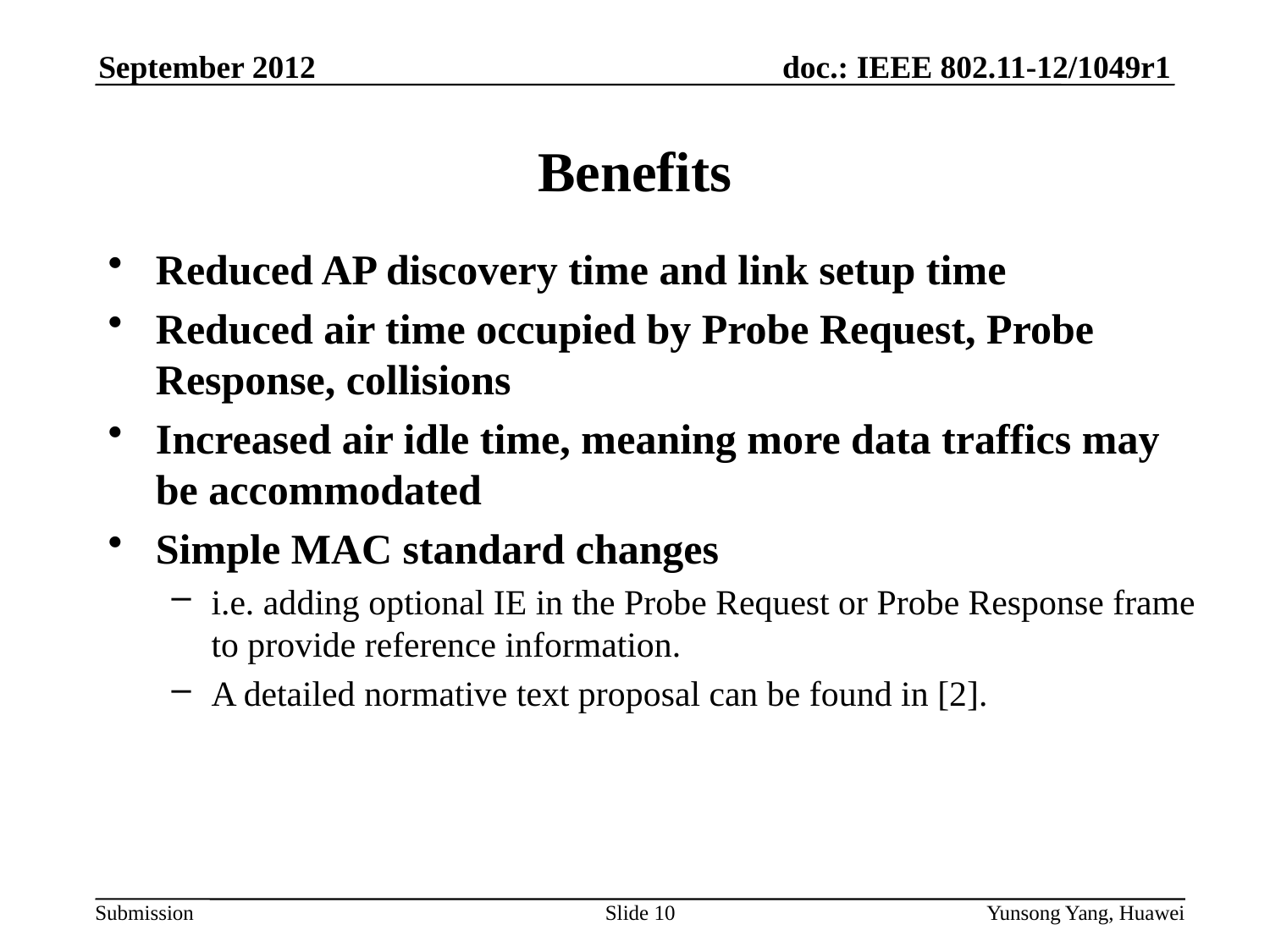

# Benefits
Reduced AP discovery time and link setup time
Reduced air time occupied by Probe Request, Probe Response, collisions
Increased air idle time, meaning more data traffics may be accommodated
Simple MAC standard changes
i.e. adding optional IE in the Probe Request or Probe Response frame to provide reference information.
A detailed normative text proposal can be found in [2].
Slide 10